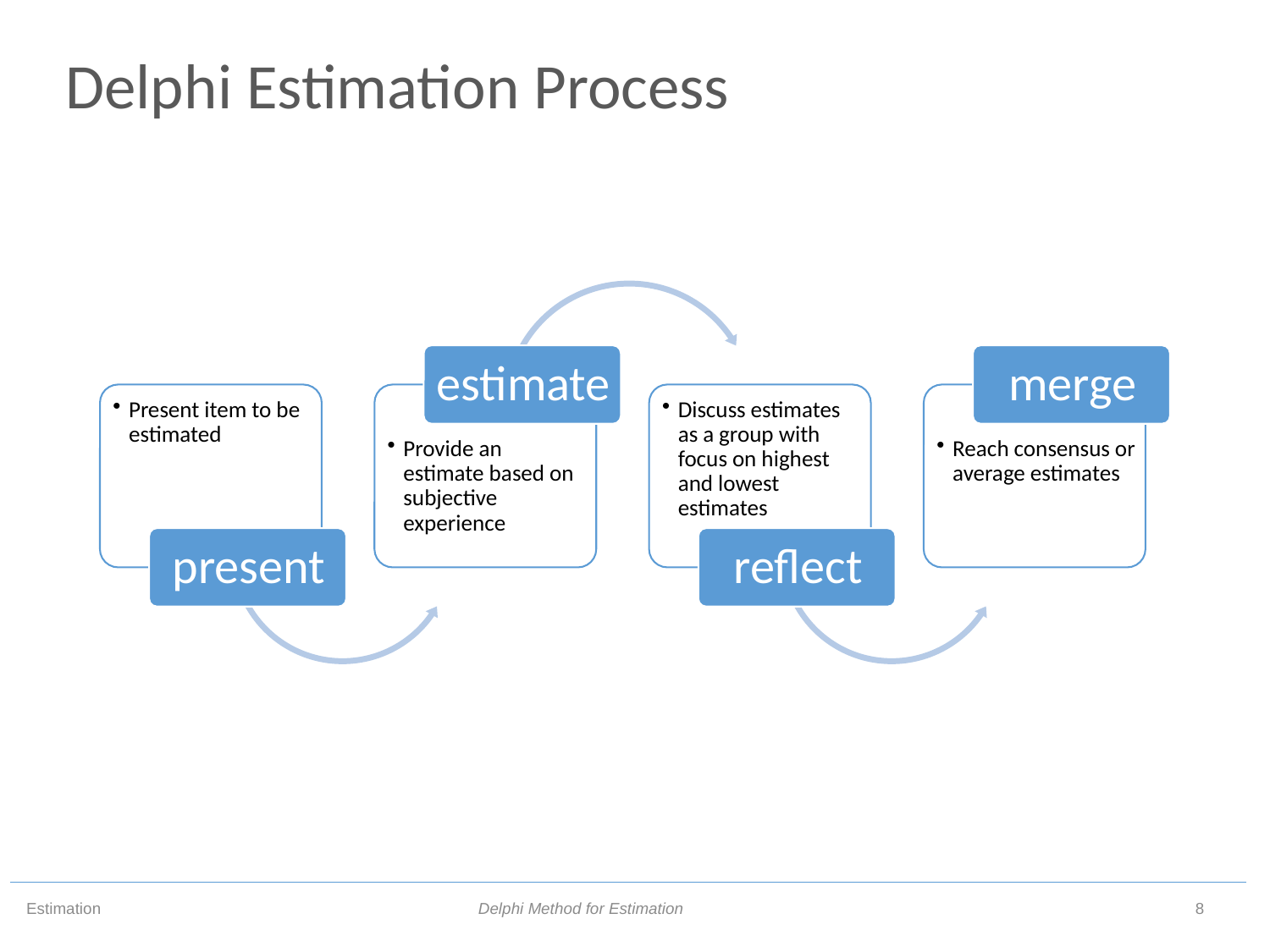

# Delphi Estimation Process
Present item to be estimated
present
Provide an estimate based on subjective experience
estimate
Discuss estimates as a group with focus on highest and lowest estimates
reflect
Reach consensus or average estimates
merge
Delphi Method for Estimation
8
Estimation